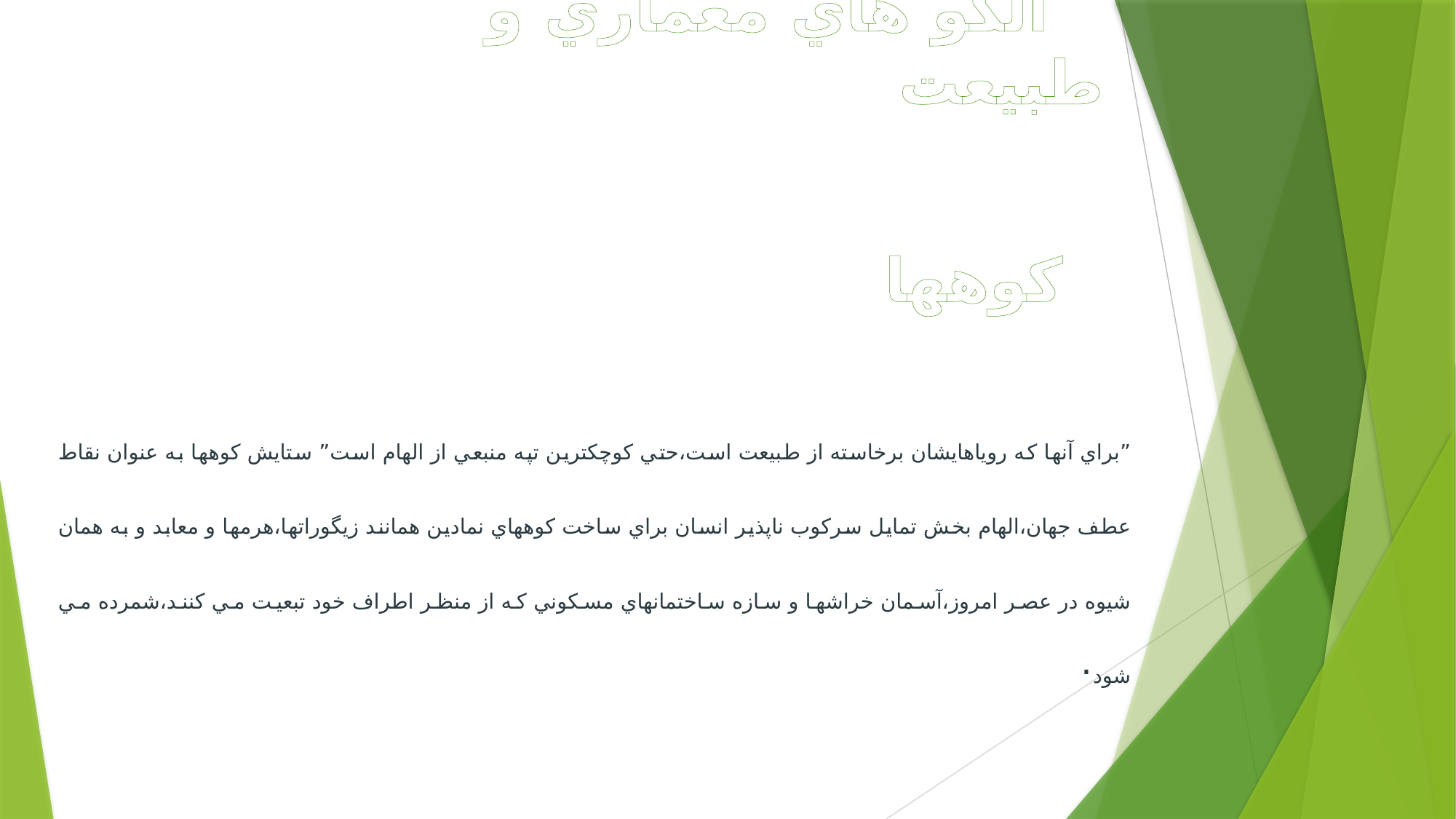

الگو هاي معماري و طبيعت
کوهها

”براي آنها که روياهايشان برخاسته از طبيعت است،حتي کوچکترين تپه منبعي از الهام است” ستايش کوهها به عنوان نقاط عطف جهان،الهام بخش تمايل سرکوب ناپذير انسان براي ساخت کوههاي نمادين همانند زيگوراتها،هرمها و معابد و به همان شيوه در عصر امروز،آسمان خراشها و سازه ساختمانهاي مسکوني که از منظر اطراف خود تبعيت مي کنند،شمرده مي شود.